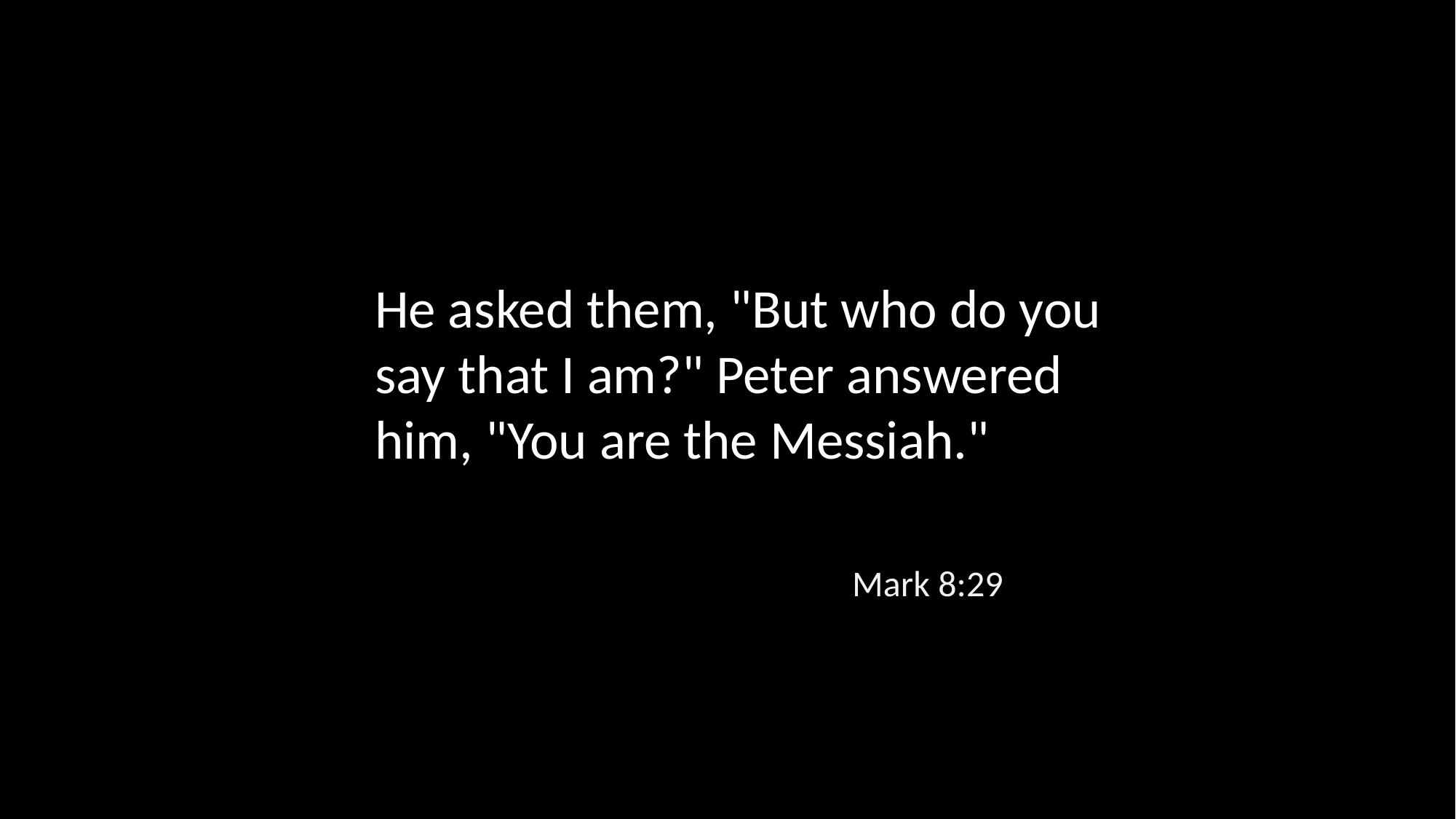

He asked them, "But who do you say that I am?" Peter answered him, "You are the Messiah."
Mark 8:29